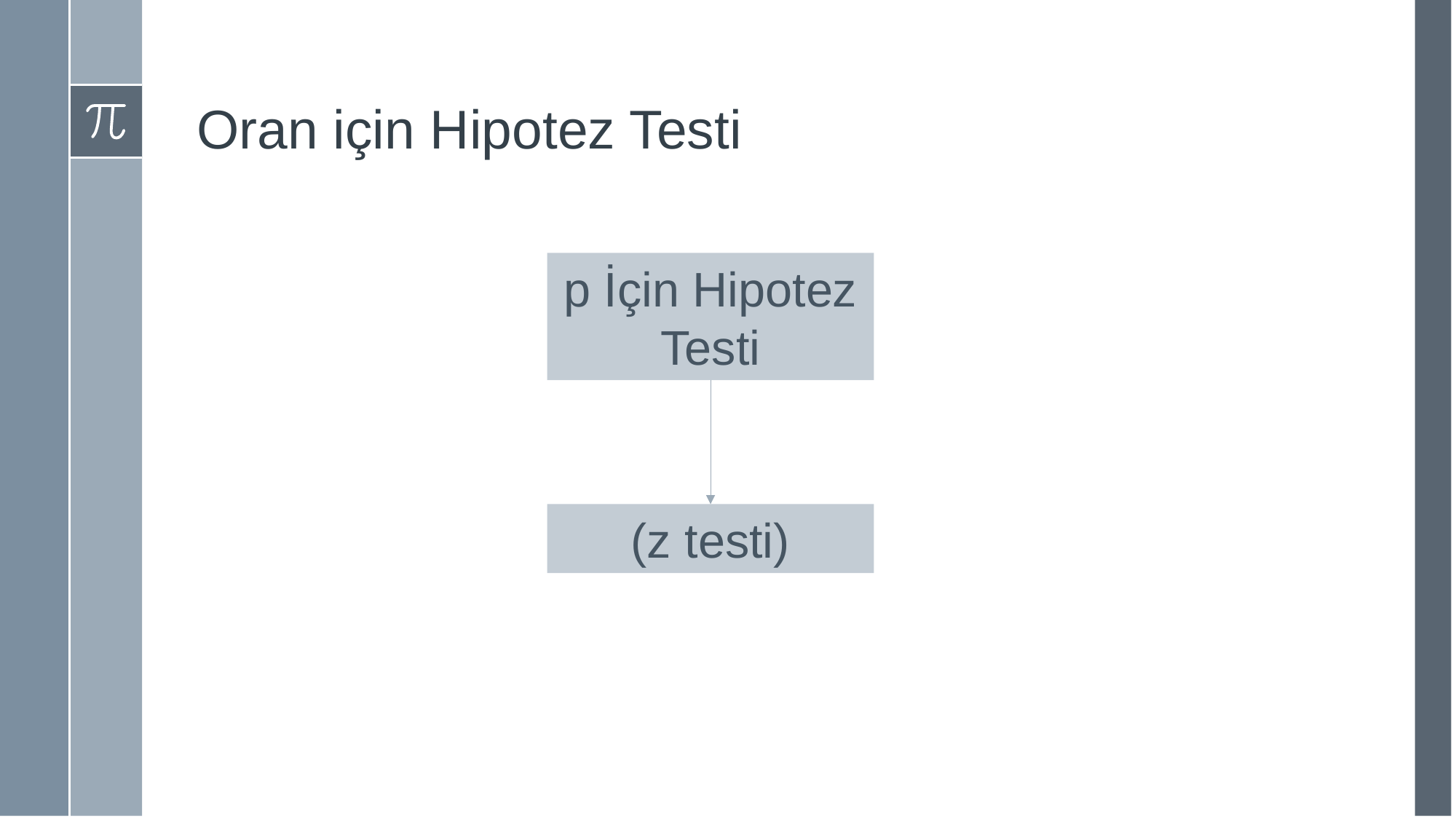

# Oran için Hipotez Testi
p İçin Hipotez Testi
(z testi)